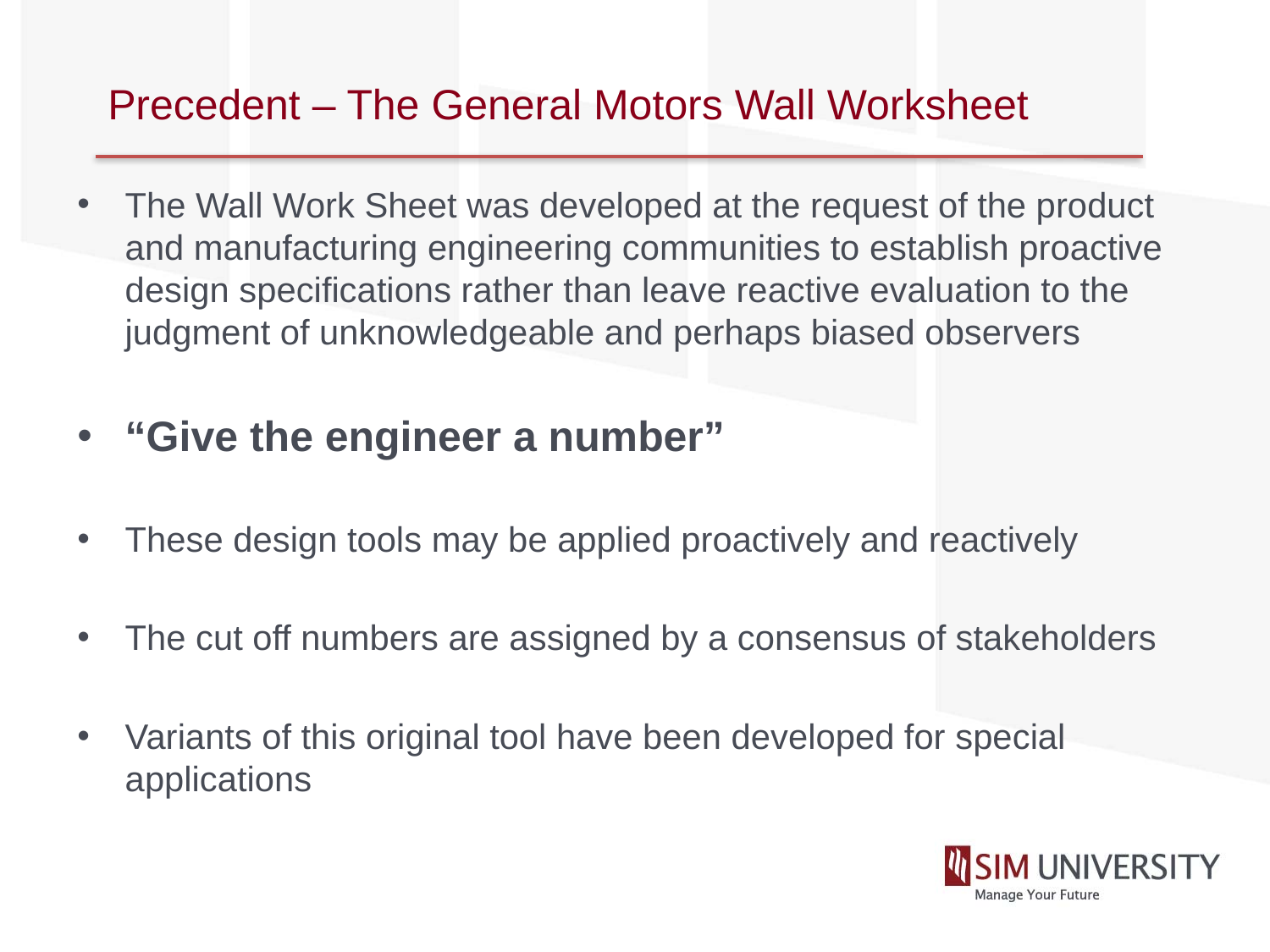

# Precedent – The General Motors Wall Worksheet
The Wall Work Sheet was developed at the request of the product and manufacturing engineering communities to establish proactive design specifications rather than leave reactive evaluation to the judgment of unknowledgeable and perhaps biased observers

“Give the engineer a number”

These design tools may be applied proactively and reactively

The cut off numbers are assigned by a consensus of stakeholders

Variants of this original tool have been developed for special applications